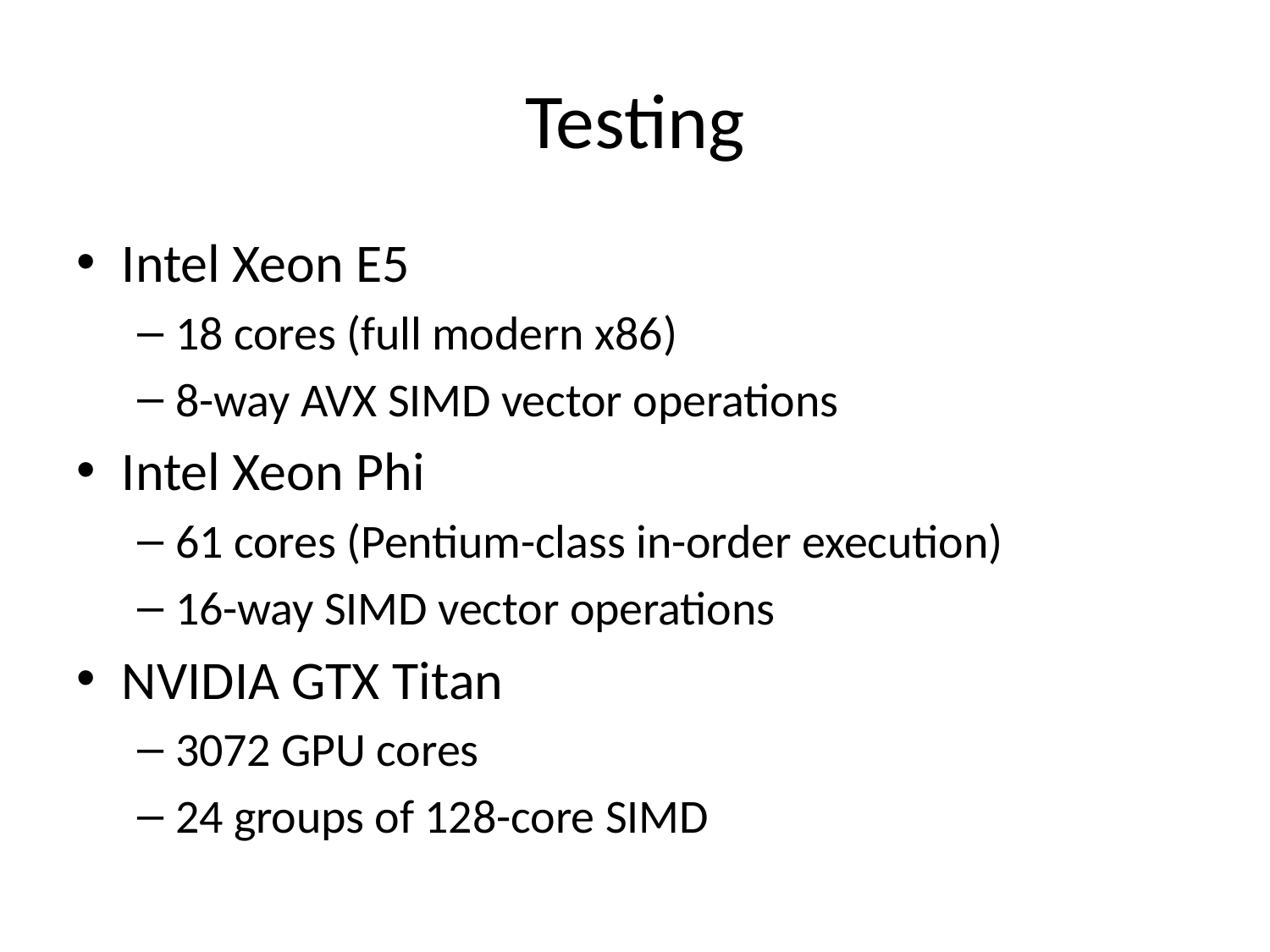

# Testing
Intel Xeon E5
18 cores (full modern x86)
8-way AVX SIMD vector operations
Intel Xeon Phi
61 cores (Pentium-class in-order execution)
16-way SIMD vector operations
NVIDIA GTX Titan
3072 GPU cores
24 groups of 128-core SIMD